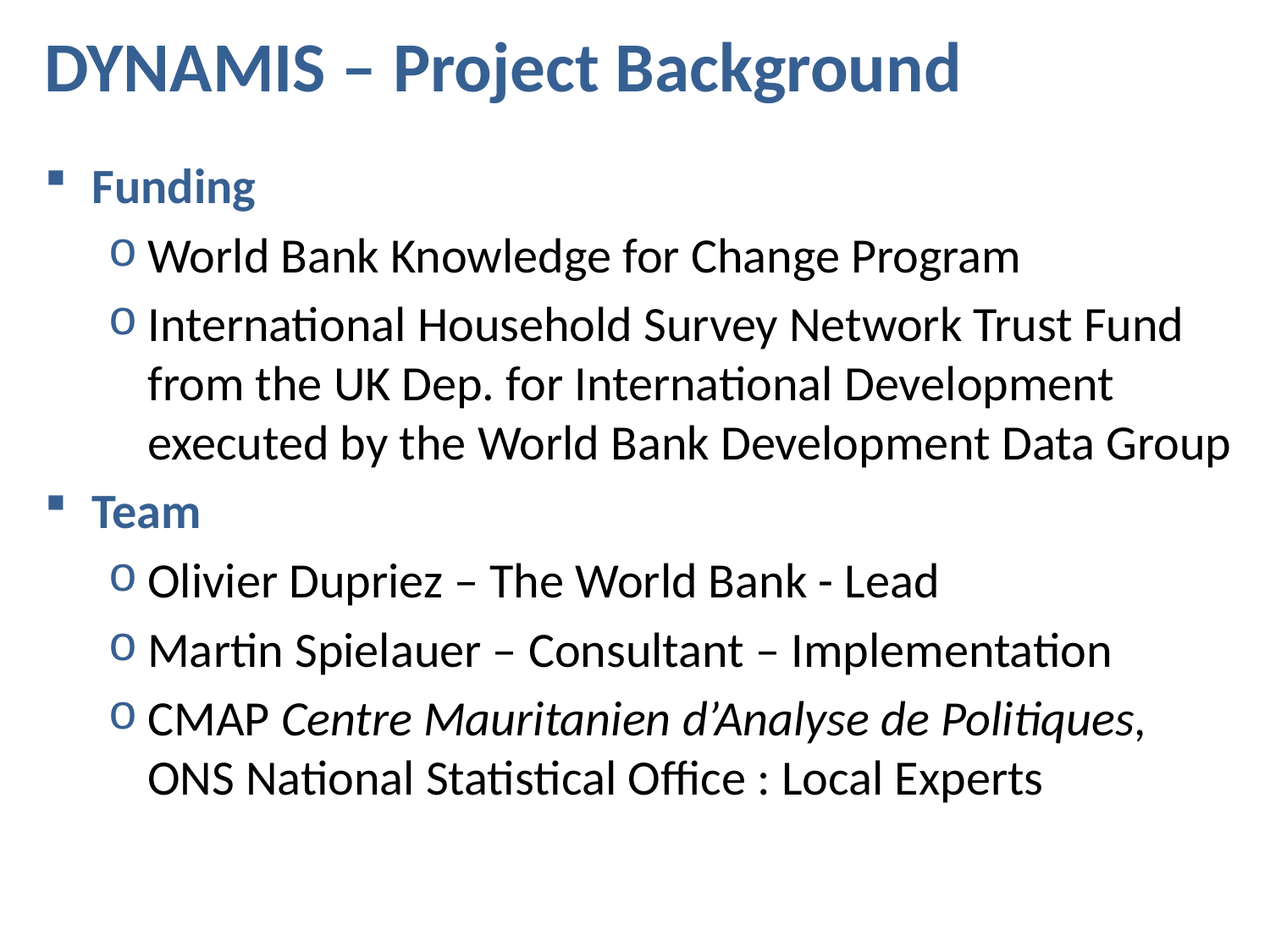

# DYNAMIS – Project Background
Funding
World Bank Knowledge for Change Program
International Household Survey Network Trust Fund from the UK Dep. for International Development executed by the World Bank Development Data Group
Team
Olivier Dupriez – The World Bank - Lead
Martin Spielauer – Consultant – Implementation
CMAP Centre Mauritanien d’Analyse de Politiques,
ONS National Statistical Office : Local Experts